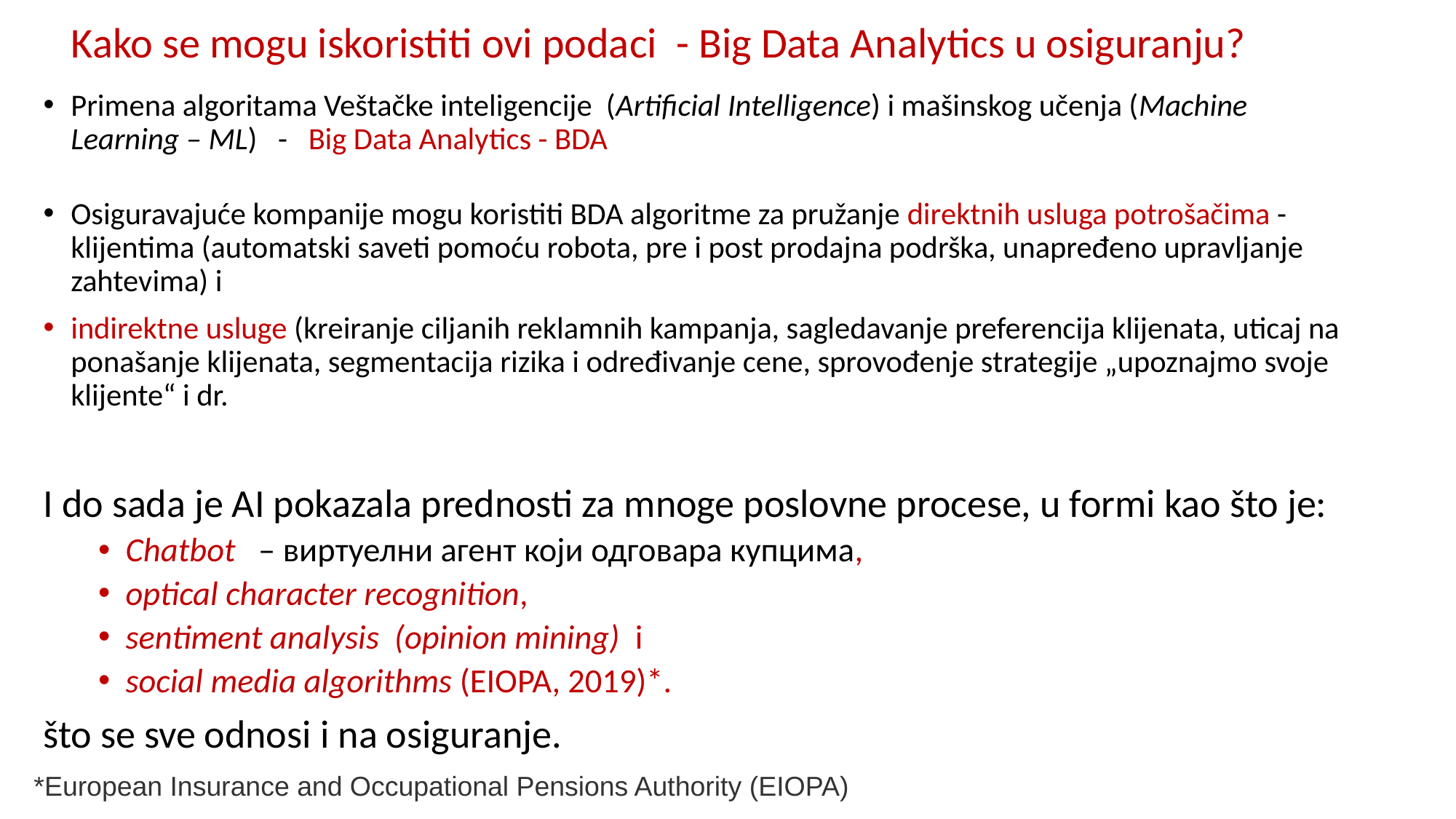

# Kako se mogu iskoristiti ovi podaci  - Big Data Analytics u osiguranju?
Primena algoritama Veštačke inteligencije  (Artificial Intelligence) i mašinskog učenja (Machine Learning – ML)   -   Big Data Analytics - BDA

Osiguravajuće kompanije mogu koristiti BDA algoritme za pružanje direktnih usluga potrošačima - klijentima (automatski saveti pomoću robota, pre i post prodajna podrška, unapređeno upravljanje zahtevima) i
indirektne usluge (kreiranje ciljanih reklamnih kampanja, sagledavanje preferencija klijenata, uticaj na ponašanje klijenata, segmentacija rizika i određivanje cene, sprovođenje strategije „upoznajmo svoje klijente“ i dr.

I do sada je AI pokazala prednosti za mnoge poslovne procese, u formi kao što je:
Chatbot   – виртуелни агент који одговара купцима,
optical character recognition,
sentiment analysis  (opinion mining)  i
social media algorithms (EIOPA, 2019)*.
što se sve odnosi i na osiguranje.

*European Insurance and Occupational Pensions Authority (EIOPA)